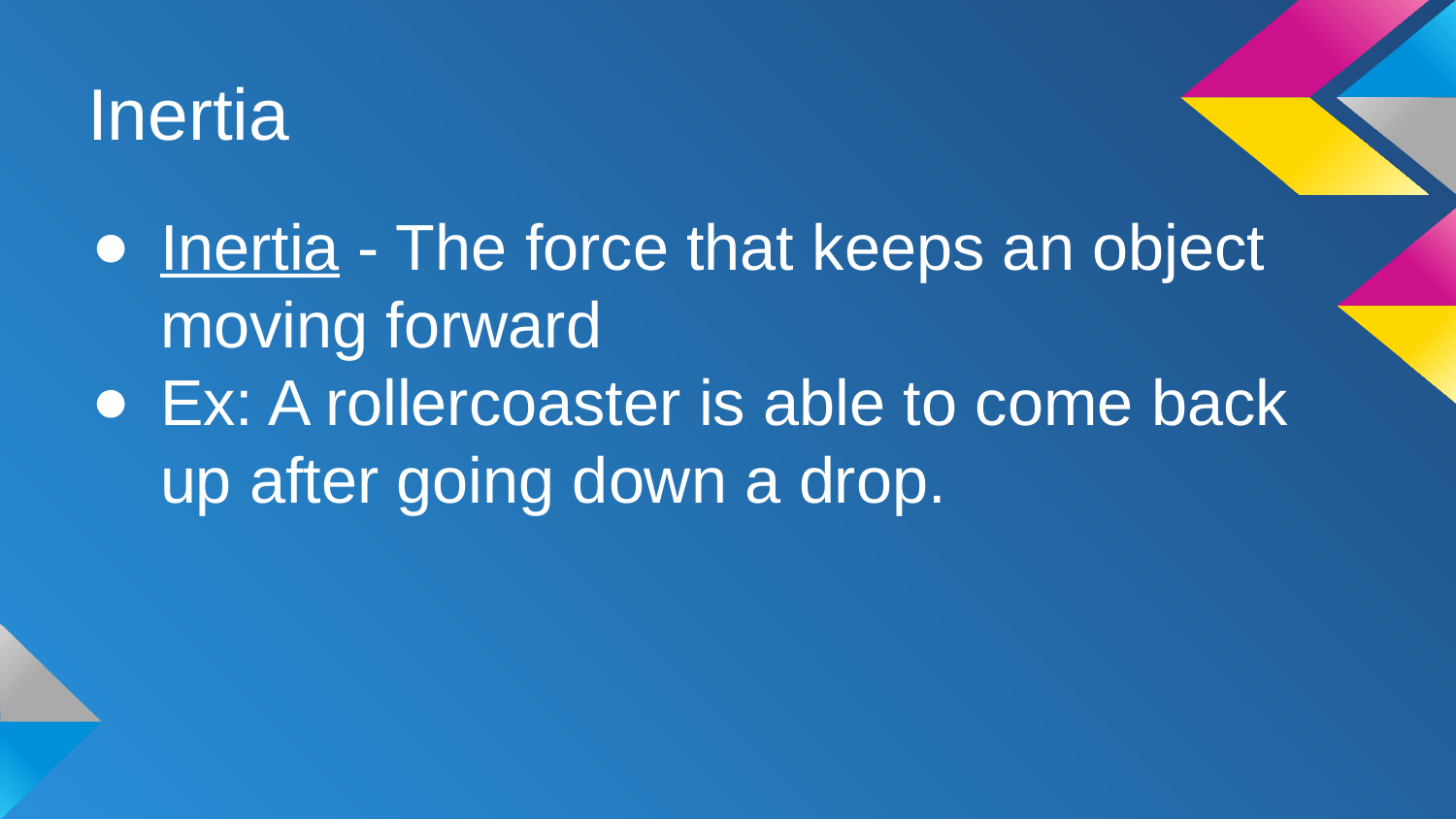

# Inertia
Inertia - The force that keeps an object moving forward
Ex: A rollercoaster is able to come back up after going down a drop.